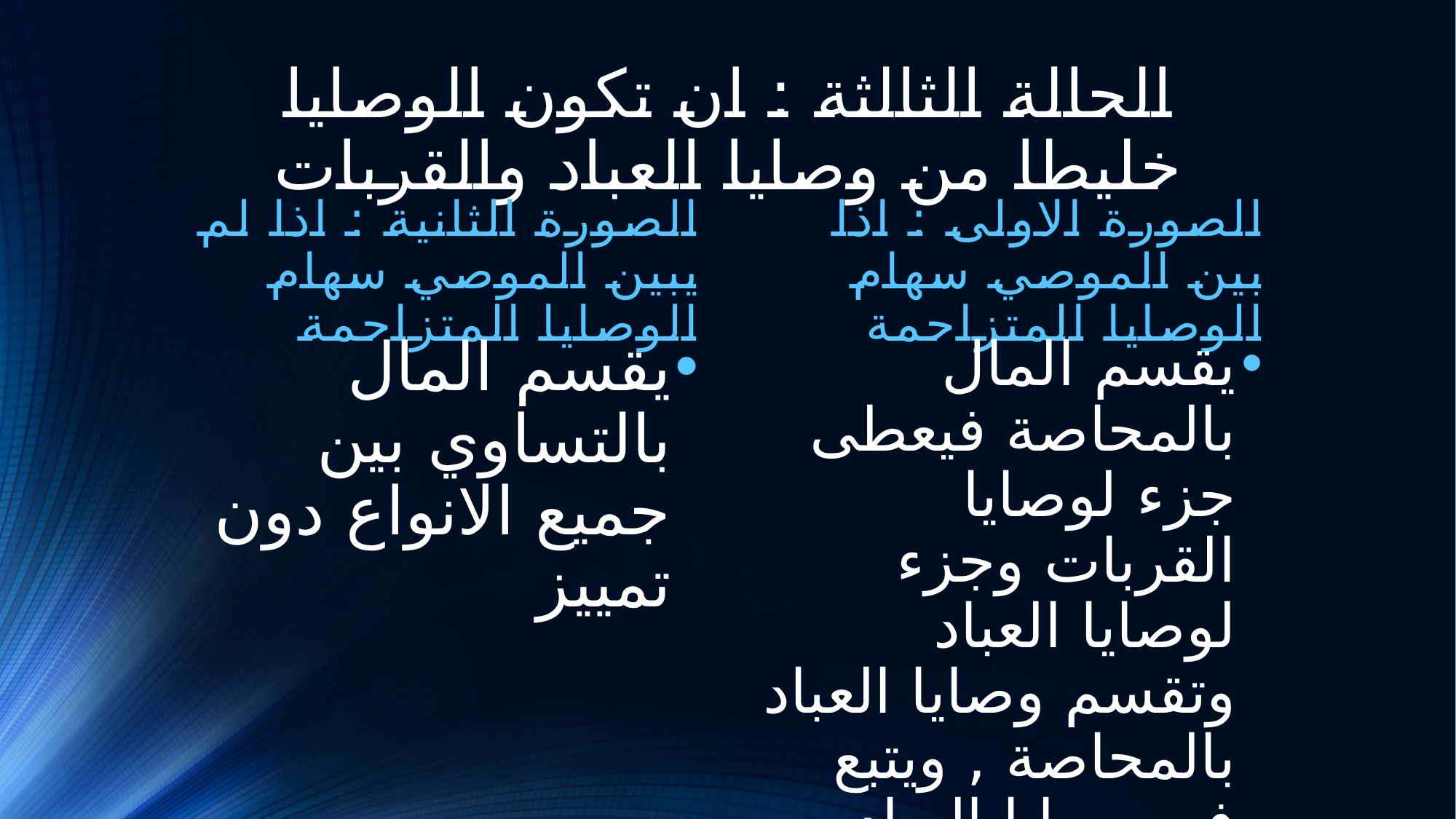

# الحالة الثالثة : ان تكون الوصايا خليطا من وصايا العباد والقربات
الصورة الثانية : اذا لم يبين الموصي سهام الوصايا المتزاحمة
الصورة الاولى : اذا بين الموصي سهام الوصايا المتزاحمة
يقسم المال بالتساوي بين جميع الانواع دون تمييز
يقسم المال بالمحاصة فيعطى جزء لوصايا القربات وجزء لوصايا العباد وتقسم وصايا العباد بالمحاصة , ويتبع في وصايا العباد طريقة التقسيم المحددة لها